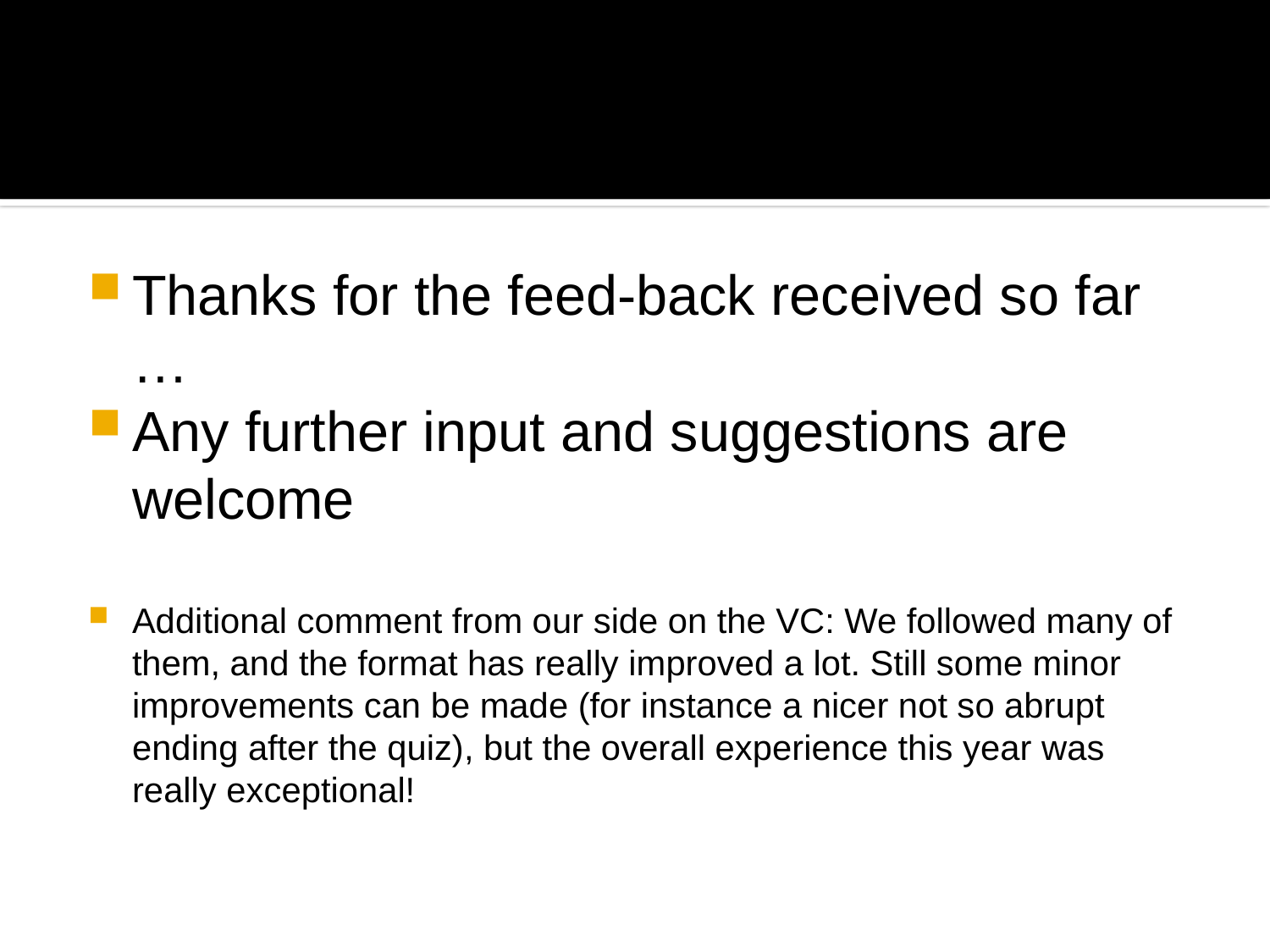

#
Thanks for the feed-back received so far …
Any further input and suggestions are welcome

Additional comment from our side on the VC: We followed many of them, and the format has really improved a lot. Still some minor improvements can be made (for instance a nicer not so abrupt ending after the quiz), but the overall experience this year was really exceptional!